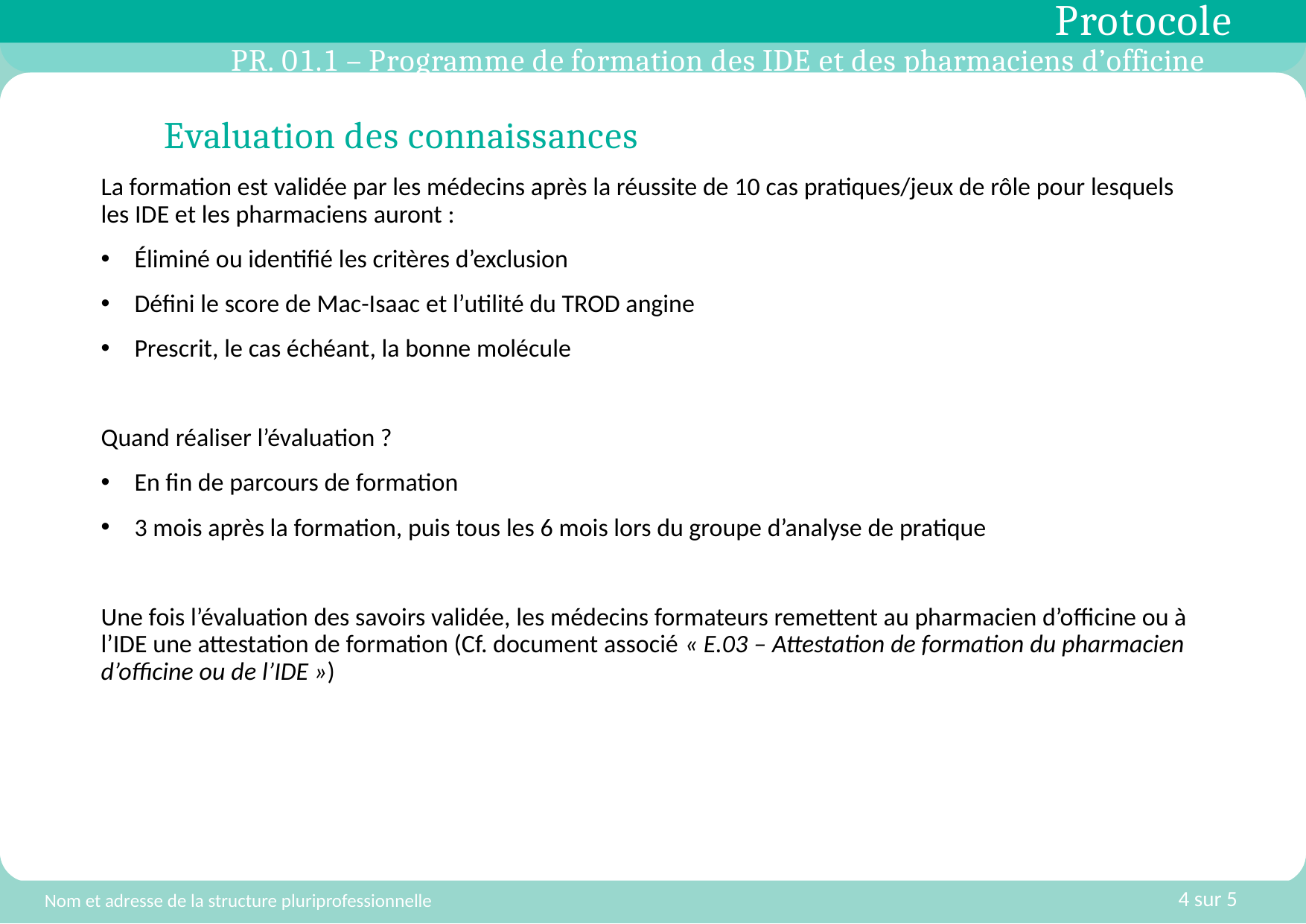

# PR. 01.1 – Programme de formation des IDE et des pharmaciens d’officine
Evaluation des connaissances
La formation est validée par les médecins après la réussite de 10 cas pratiques/jeux de rôle pour lesquels les IDE et les pharmaciens auront :
Éliminé ou identifié les critères d’exclusion
Défini le score de Mac-Isaac et l’utilité du TROD angine
Prescrit, le cas échéant, la bonne molécule

Quand réaliser l’évaluation ?
En fin de parcours de formation
3 mois après la formation, puis tous les 6 mois lors du groupe d’analyse de pratique

Une fois l’évaluation des savoirs validée, les médecins formateurs remettent au pharmacien d’officine ou à l’IDE une attestation de formation (Cf. document associé « E.03 – Attestation de formation du pharmacien d’officine ou de l’IDE »)

Nom et adresse de la structure pluriprofessionnelle

4 sur 5